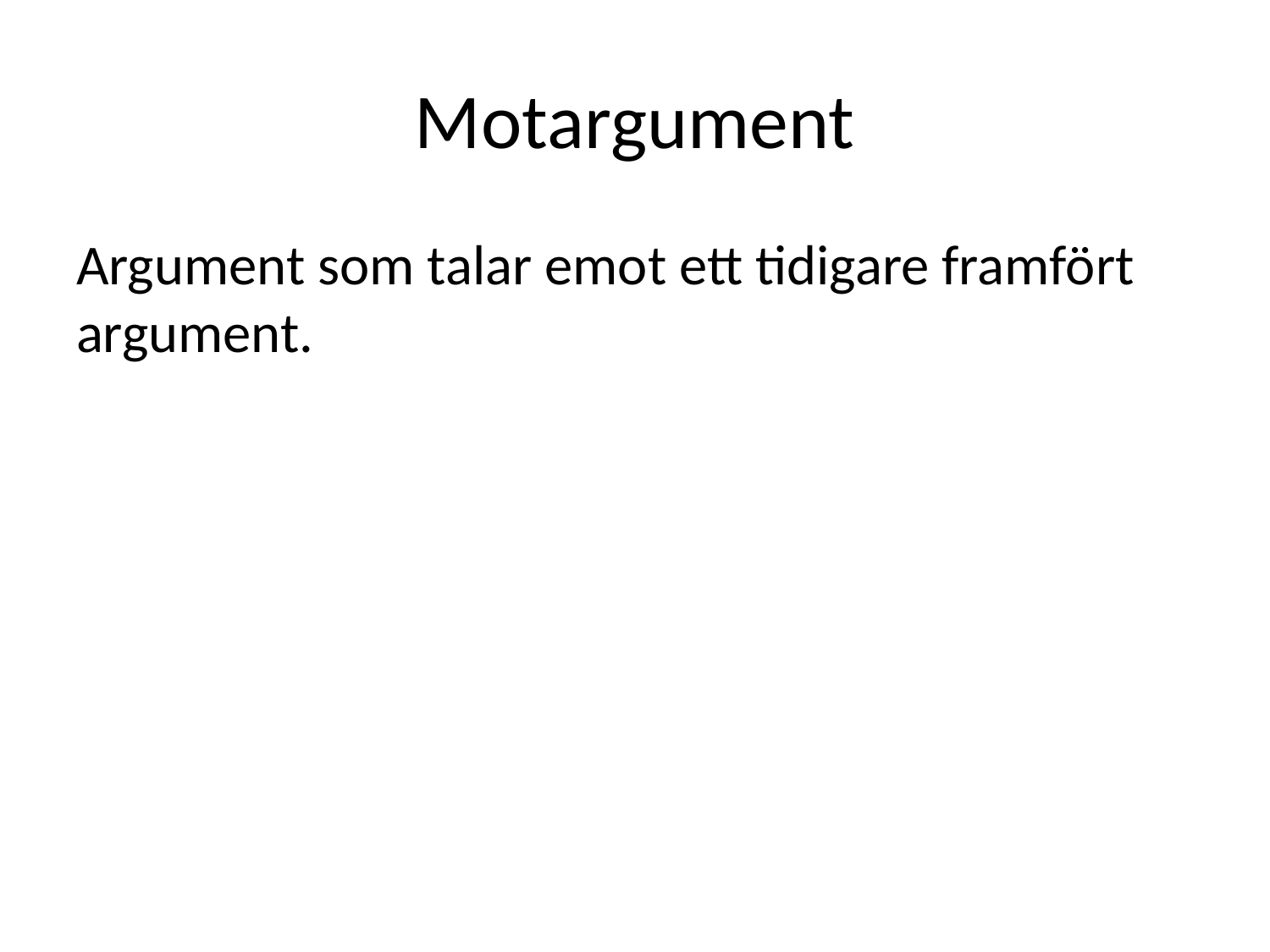

# Motargument
Argument som talar emot ett tidigare framfört argument.